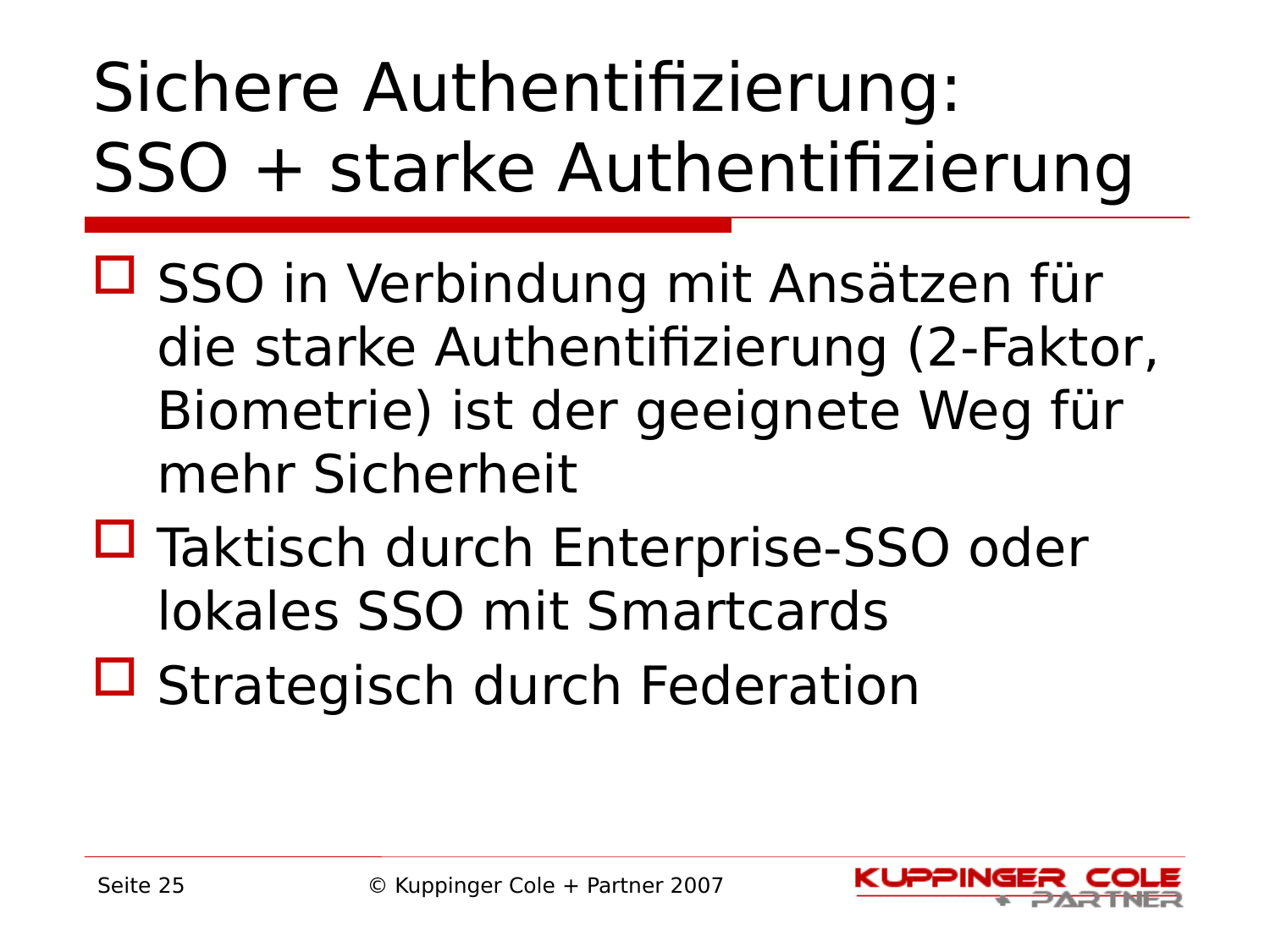

# Sichere Authentifizierung: SSO + starke Authentifizierung
SSO in Verbindung mit Ansätzen für die starke Authentifizierung (2-Faktor, Biometrie) ist der geeignete Weg für mehr Sicherheit
Taktisch durch Enterprise-SSO oder lokales SSO mit Smartcards
Strategisch durch Federation
Seite 25
© Kuppinger Cole + Partner 2007